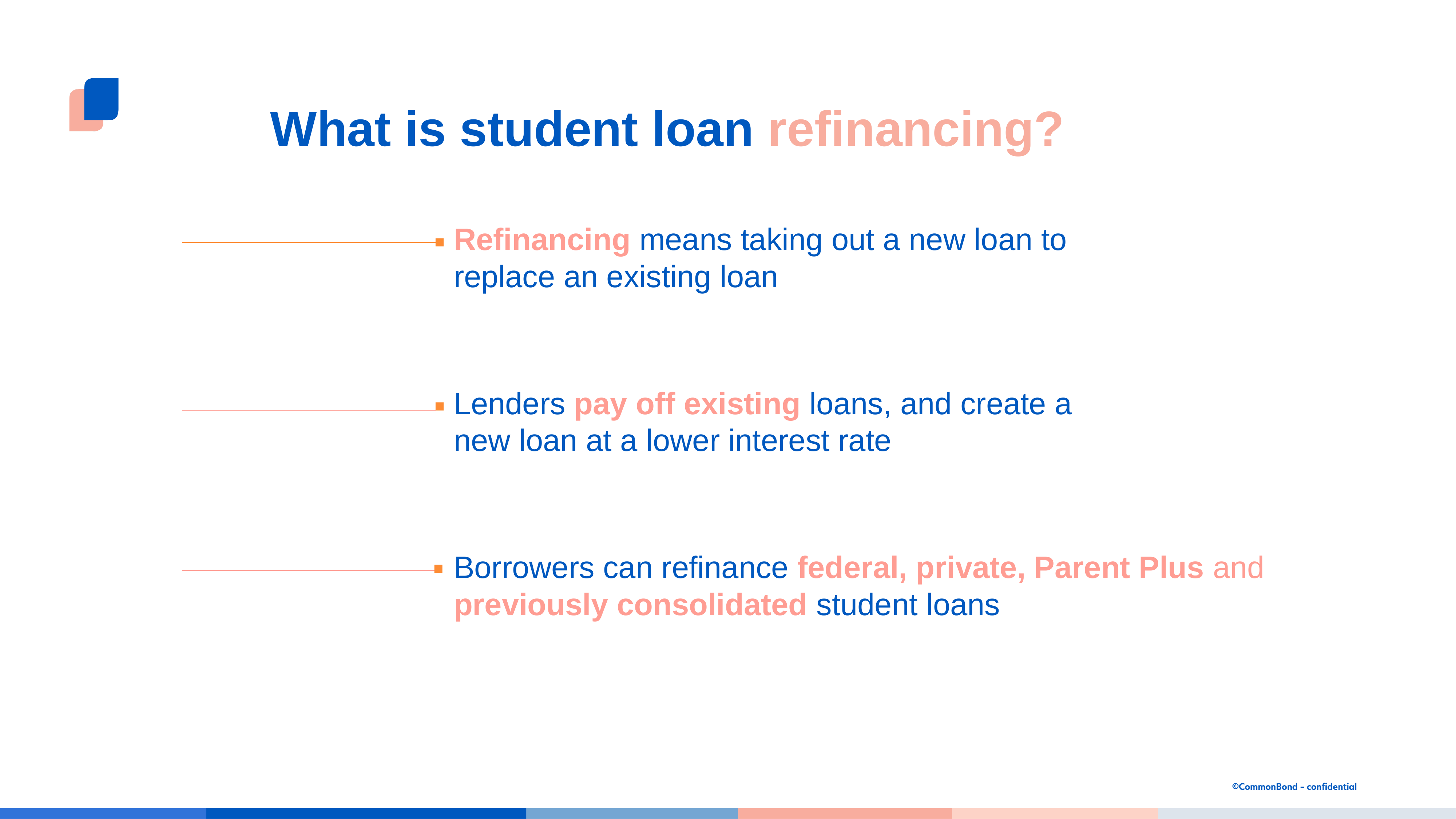

What is student loan refinancing?
Refinancing means taking out a new loan to
replace an existing loan

Lenders pay off existing loans, and create a new loan at a lower interest rate

Borrowers can refinance federal, private, Parent Plus and previously consolidated student loans